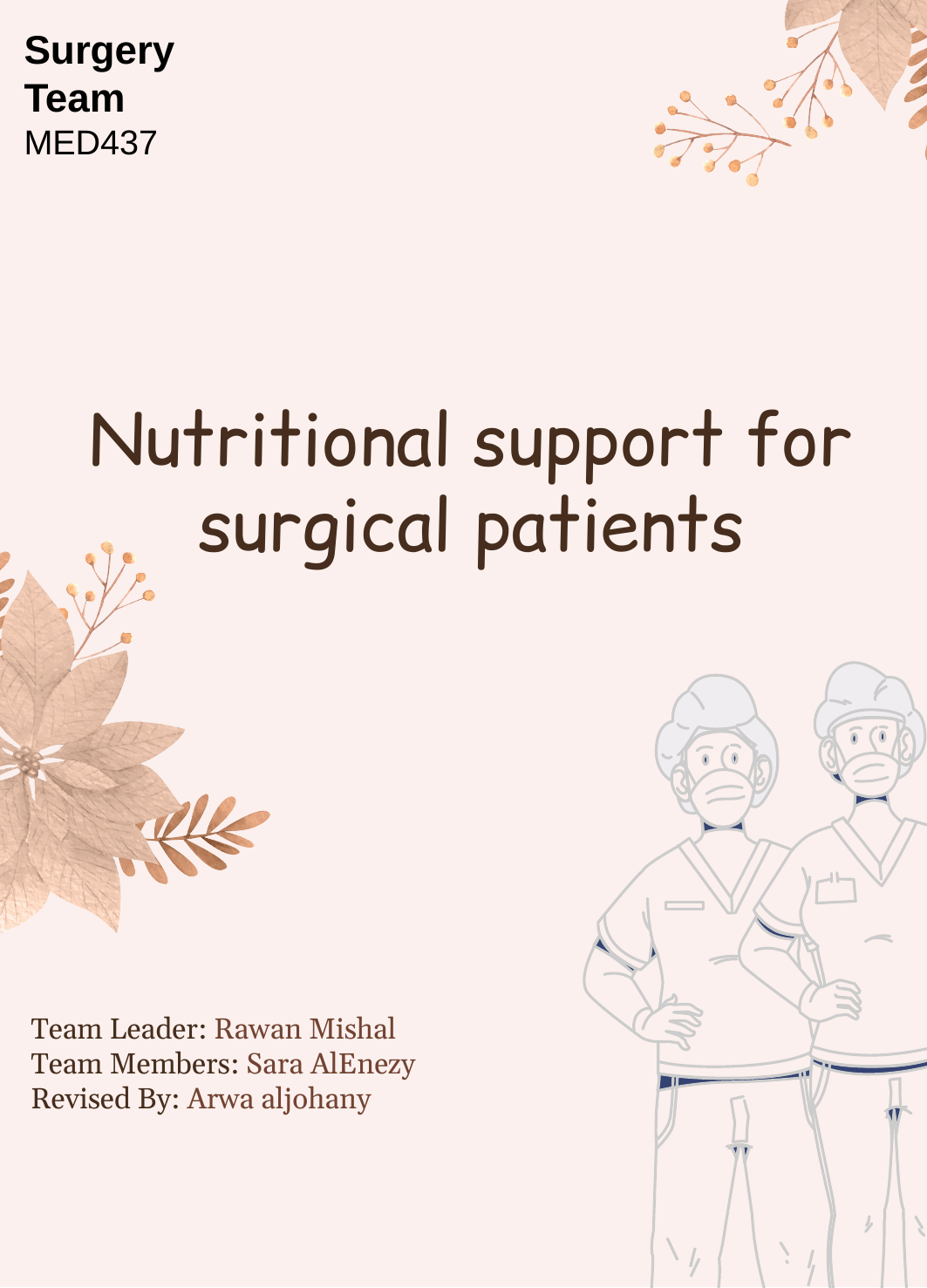

Surgery Team
MED437
# Nutritional support for surgical patients

Team Leader: Rawan Mishal
Team Members: Sara AlEnezy
Revised By: Arwa aljohany